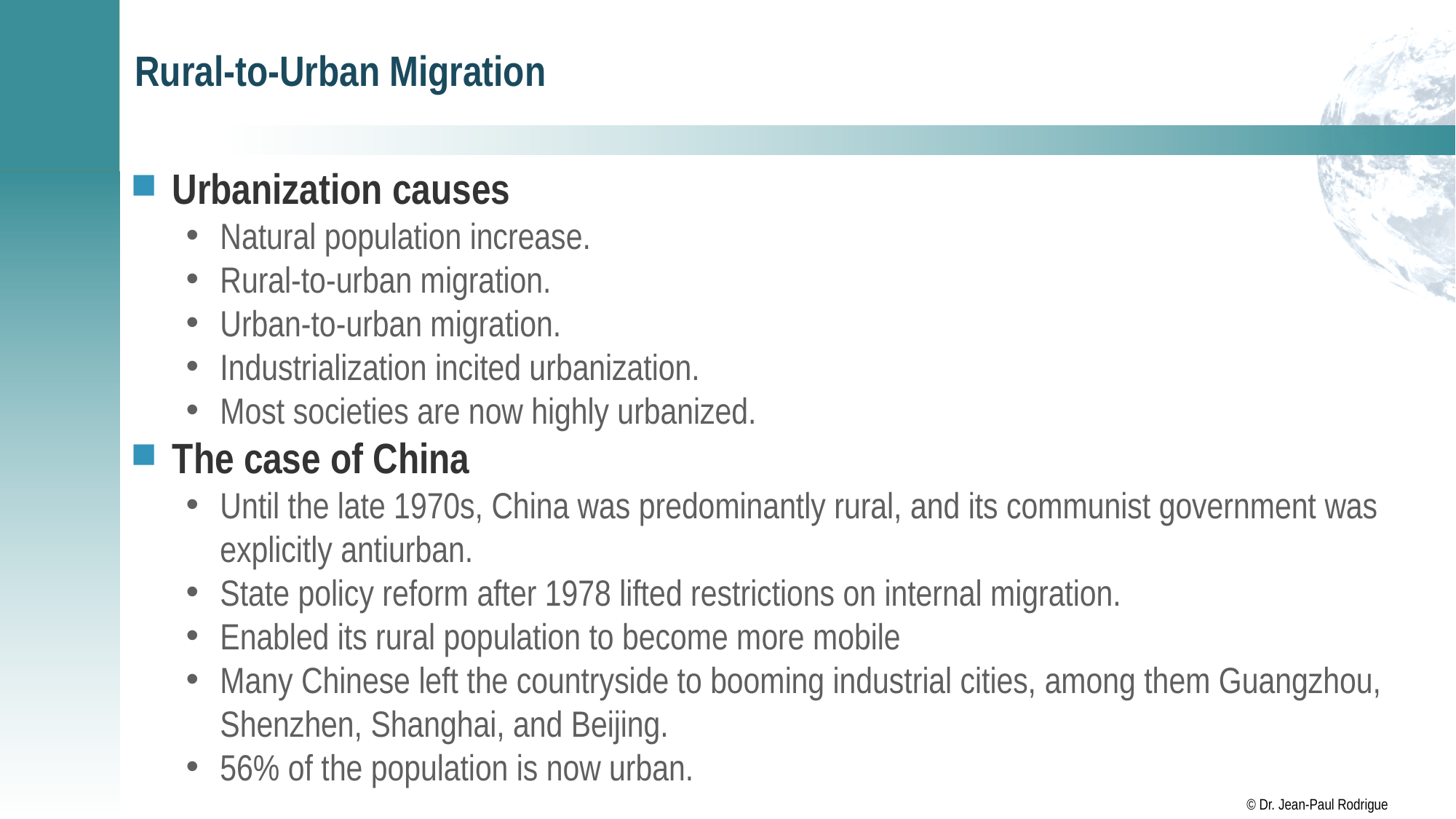

# Rural-to-Urban Migration
Urbanization causes
Natural population increase.
Rural-to-urban migration.
Urban-to-urban migration.
Industrialization incited urbanization.
Most societies are now highly urbanized.
The case of China
Until the late 1970s, China was predominantly rural, and its communist government was explicitly antiurban.
State policy reform after 1978 lifted restrictions on internal migration.
Enabled its rural population to become more mobile
Many Chinese left the countryside to booming industrial cities, among them Guangzhou, Shenzhen, Shanghai, and Beijing.
56% of the population is now urban.